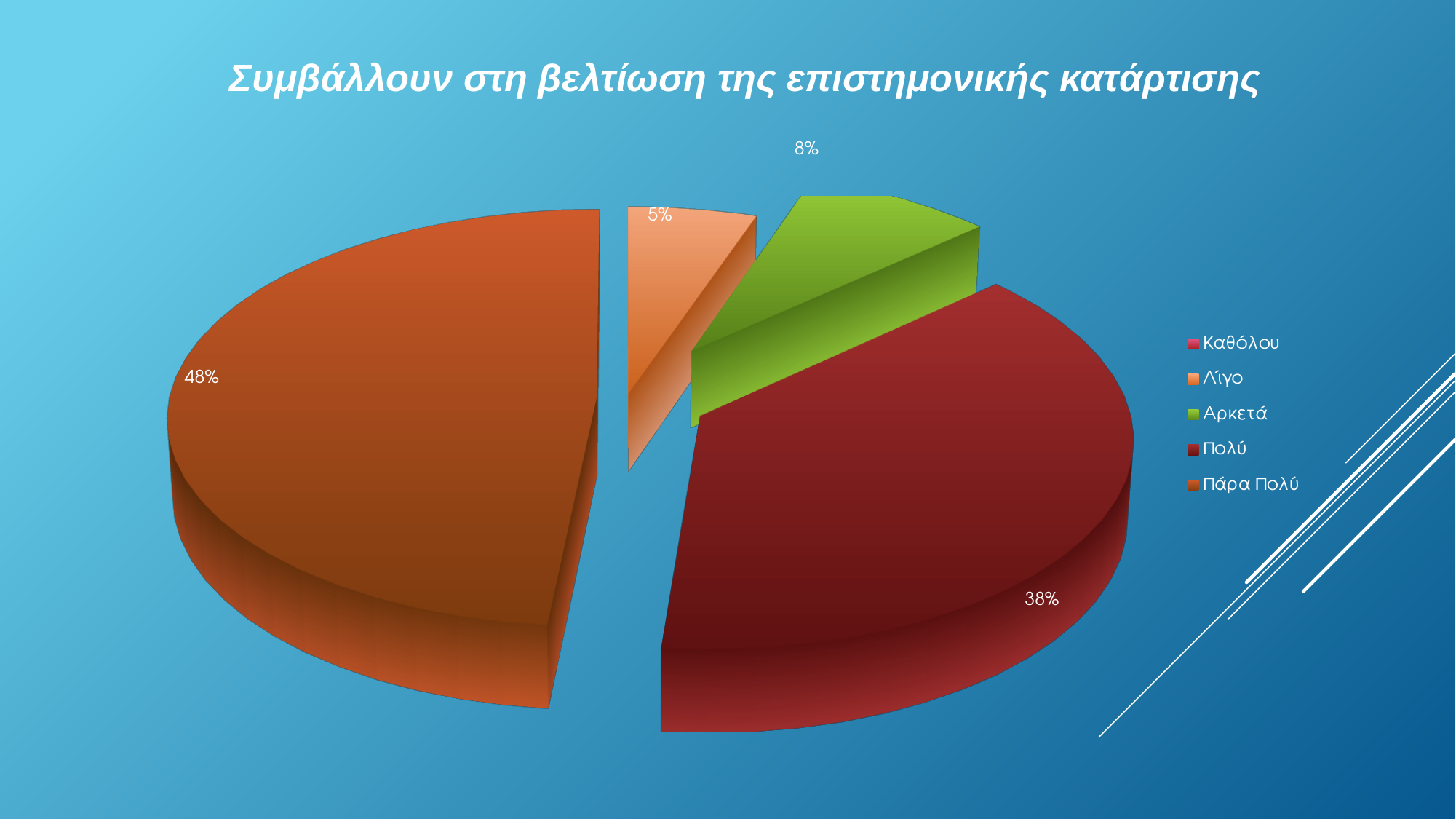

# Συμβάλλουν στη βελτίωση της επιστημονικής κατάρτισης

[unsupported chart]